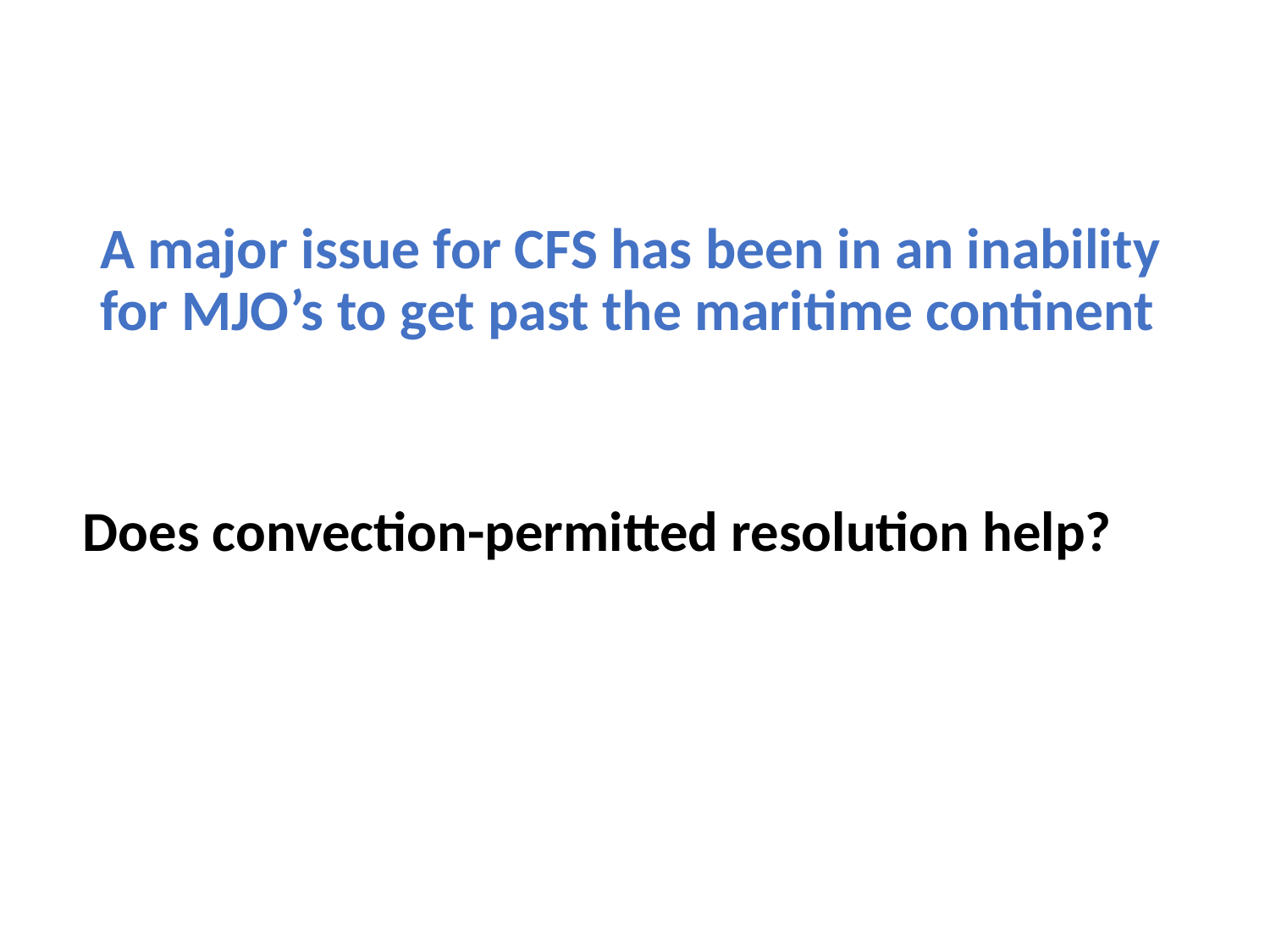

# A major issue for CFS has been in an inability for MJO’s to get past the maritime continent
Does convection-permitted resolution help?